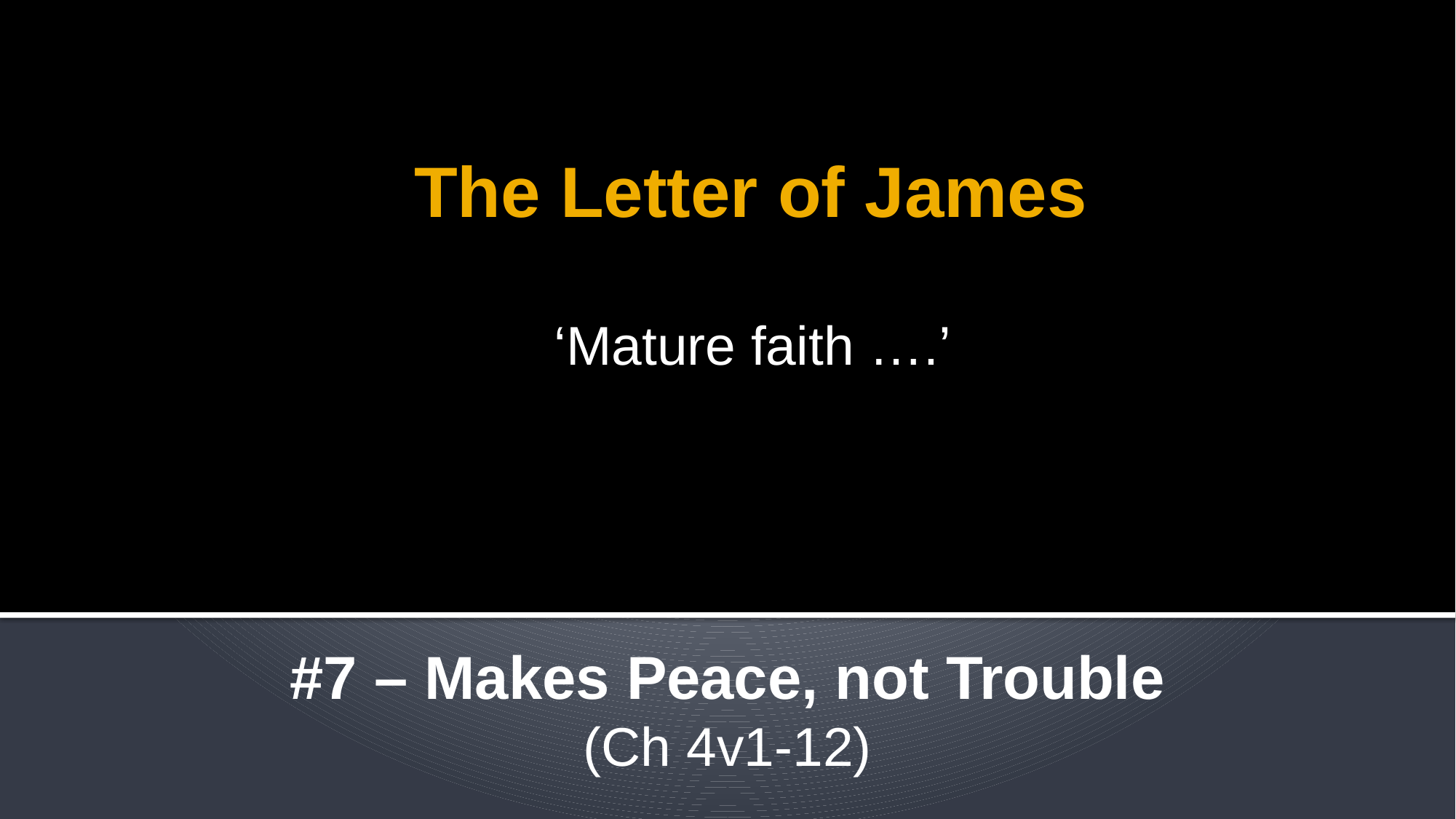

# The Letter of James
‘Mature faith ….’
#7 – Makes Peace, not Trouble
(Ch 4v1-12)